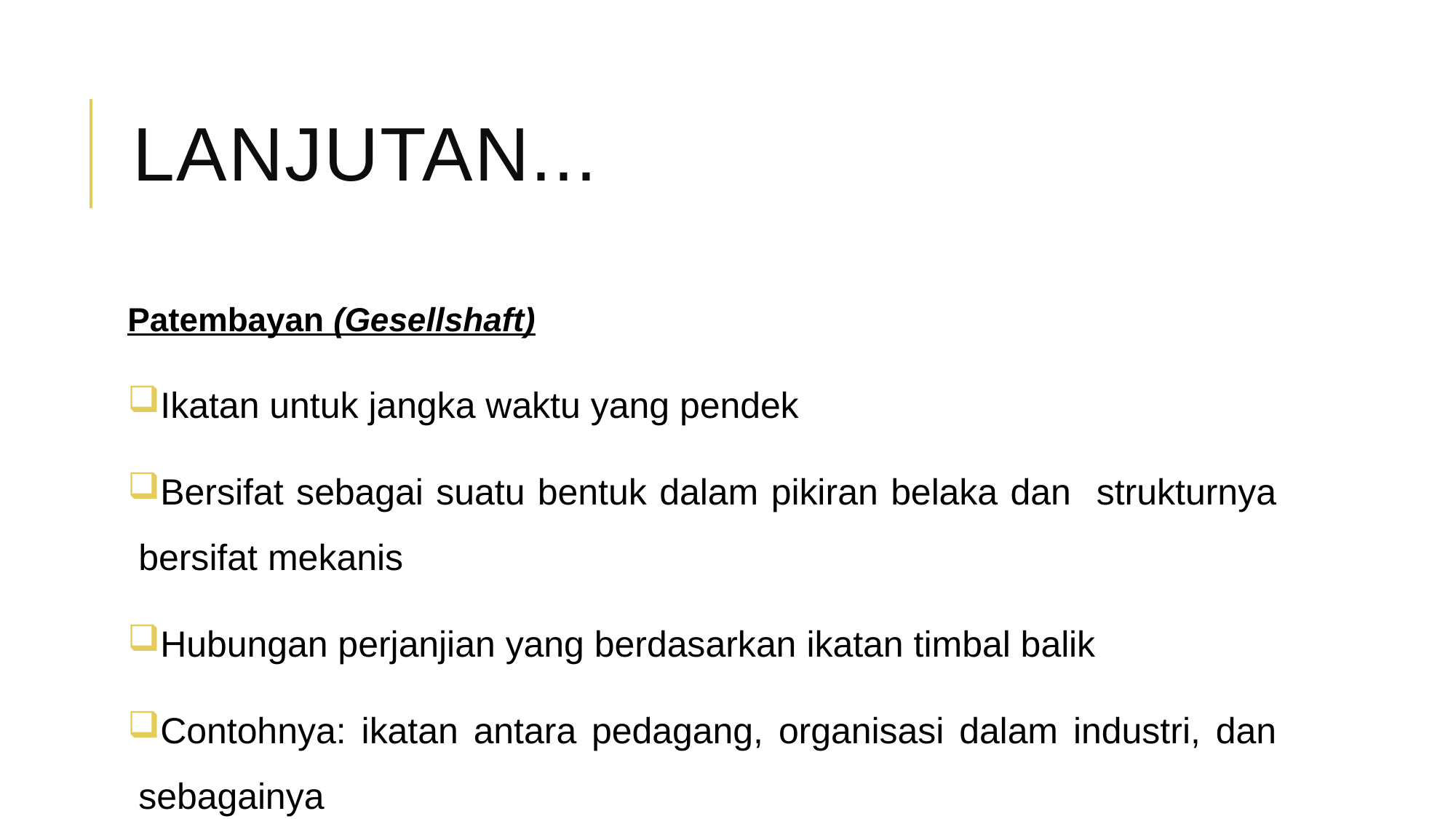

# Lanjutan...
Patembayan (Gesellshaft)
Ikatan untuk jangka waktu yang pendek
Bersifat sebagai suatu bentuk dalam pikiran belaka dan  strukturnya bersifat mekanis
Hubungan perjanjian yang berdasarkan ikatan timbal balik
Contohnya: ikatan antara pedagang, organisasi dalam industri, dan sebagainya